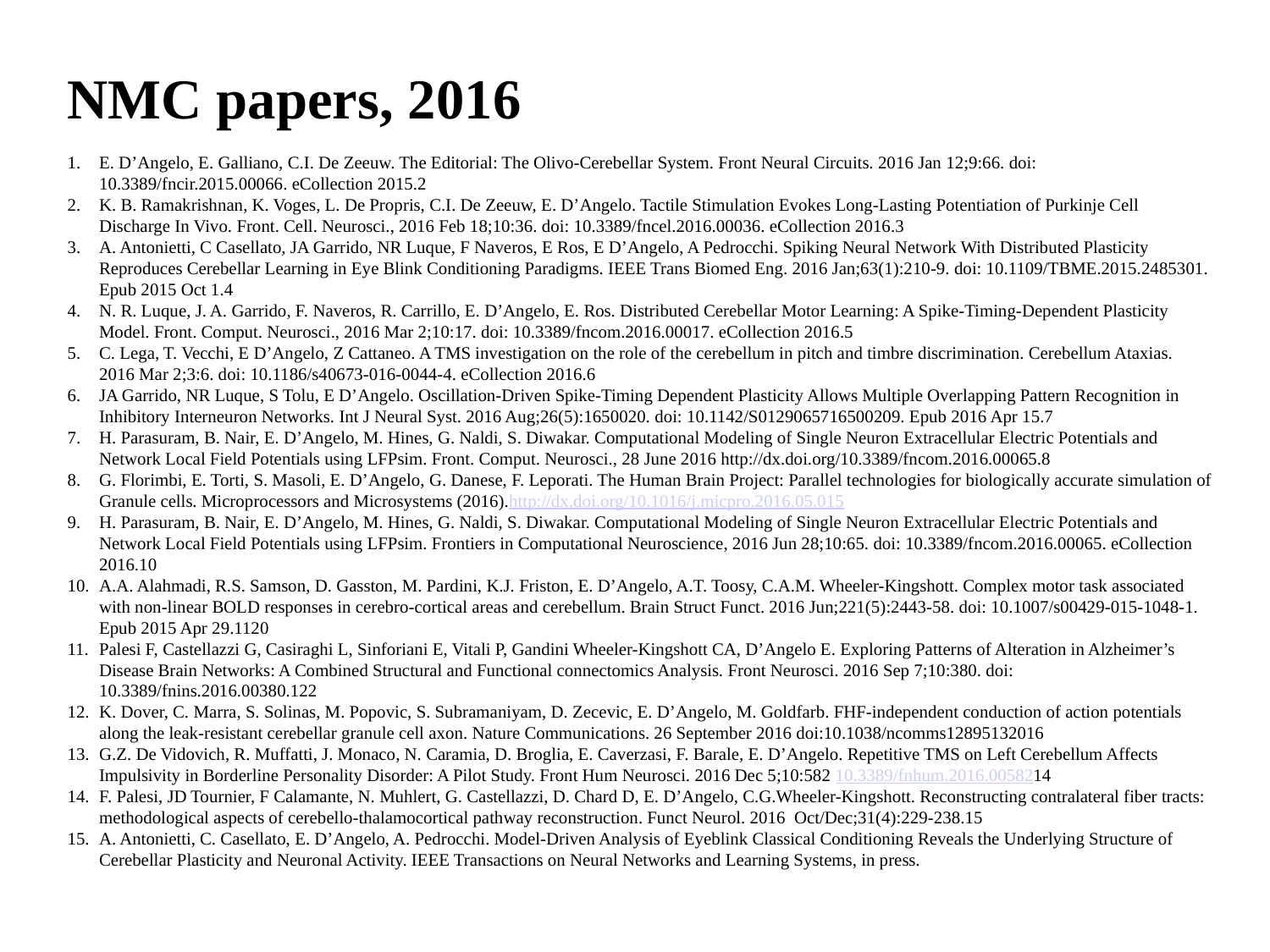

NMC papers, 2016

E. D’Angelo, E. Galliano, C.I. De Zeeuw. The Editorial: The Olivo-Cerebellar System. Front Neural Circuits. 2016 Jan 12;9:66. doi: 10.3389/fncir.2015.00066. eCollection 2015.2
K. B. Ramakrishnan, K. Voges, L. De Propris, C.I. De Zeeuw, E. D’Angelo. Tactile Stimulation Evokes Long-Lasting Potentiation of Purkinje Cell Discharge In Vivo. Front. Cell. Neurosci., 2016 Feb 18;10:36. doi: 10.3389/fncel.2016.00036. eCollection 2016.3
A. Antonietti, C Casellato, JA Garrido, NR Luque, F Naveros, E Ros, E D’Angelo, A Pedrocchi. Spiking Neural Network With Distributed Plasticity Reproduces Cerebellar Learning in Eye Blink Conditioning Paradigms. IEEE Trans Biomed Eng. 2016 Jan;63(1):210-9. doi: 10.1109/TBME.2015.2485301. Epub 2015 Oct 1.4
N. R. Luque, J. A. Garrido, F. Naveros, R. Carrillo, E. D’Angelo, E. Ros. Distributed Cerebellar Motor Learning: A Spike-Timing-Dependent Plasticity Model. Front. Comput. Neurosci., 2016 Mar 2;10:17. doi: 10.3389/fncom.2016.00017. eCollection 2016.5
C. Lega, T. Vecchi, E D’Angelo, Z Cattaneo. A TMS investigation on the role of the cerebellum in pitch and timbre discrimination. Cerebellum Ataxias. 2016 Mar 2;3:6. doi: 10.1186/s40673-016-0044-4. eCollection 2016.6
JA Garrido, NR Luque, S Tolu, E D’Angelo. Oscillation-Driven Spike-Timing Dependent Plasticity Allows Multiple Overlapping Pattern Recognition in Inhibitory Interneuron Networks. Int J Neural Syst. 2016 Aug;26(5):1650020. doi: 10.1142/S0129065716500209. Epub 2016 Apr 15.7
H. Parasuram, B. Nair, E. D’Angelo, M. Hines, G. Naldi, S. Diwakar. Computational Modeling of Single Neuron Extracellular Electric Potentials and Network Local Field Potentials using LFPsim. Front. Comput. Neurosci., 28 June 2016 http://dx.doi.org/10.3389/fncom.2016.00065.8
G. Florimbi, E. Torti, S. Masoli, E. D’Angelo, G. Danese, F. Leporati. The Human Brain Project: Parallel technologies for biologically accurate simulation of Granule cells. Microprocessors and Microsystems (2016).http://dx.doi.org/10.1016/j.micpro.2016.05.015
H. Parasuram, B. Nair, E. D’Angelo, M. Hines, G. Naldi, S. Diwakar. Computational Modeling of Single Neuron Extracellular Electric Potentials and Network Local Field Potentials using LFPsim. Frontiers in Computational Neuroscience, 2016 Jun 28;10:65. doi: 10.3389/fncom.2016.00065. eCollection 2016.10
A.A. Alahmadi, R.S. Samson, D. Gasston, M. Pardini, K.J. Friston, E. D’Angelo, A.T. Toosy, C.A.M. Wheeler-Kingshott. Complex motor task associated with non-linear BOLD responses in cerebro-cortical areas and cerebellum. Brain Struct Funct. 2016 Jun;221(5):2443-58. doi: 10.1007/s00429-015-1048-1. Epub 2015 Apr 29.1120
Palesi F, Castellazzi G, Casiraghi L, Sinforiani E, Vitali P, Gandini Wheeler-Kingshott CA, D’Angelo E. Exploring Patterns of Alteration in Alzheimer’s Disease Brain Networks: A Combined Structural and Functional connectomics Analysis. Front Neurosci. 2016 Sep 7;10:380. doi: 10.3389/fnins.2016.00380.122
K. Dover, C. Marra, S. Solinas, M. Popovic, S. Subramaniyam, D. Zecevic, E. D’Angelo, M. Goldfarb. FHF-independent conduction of action potentials along the leak-resistant cerebellar granule cell axon. Nature Communications. 26 September 2016 doi:10.1038/ncomms12895132016
G.Z. De Vidovich, R. Muffatti, J. Monaco, N. Caramia, D. Broglia, E. Caverzasi, F. Barale, E. D’Angelo. Repetitive TMS on Left Cerebellum Affects Impulsivity in Borderline Personality Disorder: A Pilot Study. Front Hum Neurosci. 2016 Dec 5;10:582 10.3389/fnhum.2016.0058214
F. Palesi, JD Tournier, F Calamante, N. Muhlert, G. Castellazzi, D. Chard D, E. D’Angelo, C.G.Wheeler-Kingshott. Reconstructing contralateral fiber tracts: methodological aspects of cerebello-thalamocortical pathway reconstruction. Funct Neurol. 2016  Oct/Dec;31(4):229-238.15
A. Antonietti, C. Casellato, E. D’Angelo, A. Pedrocchi. Model-Driven Analysis of Eyeblink Classical Conditioning Reveals the Underlying Structure of Cerebellar Plasticity and Neuronal Activity. IEEE Transactions on Neural Networks and Learning Systems, in press.